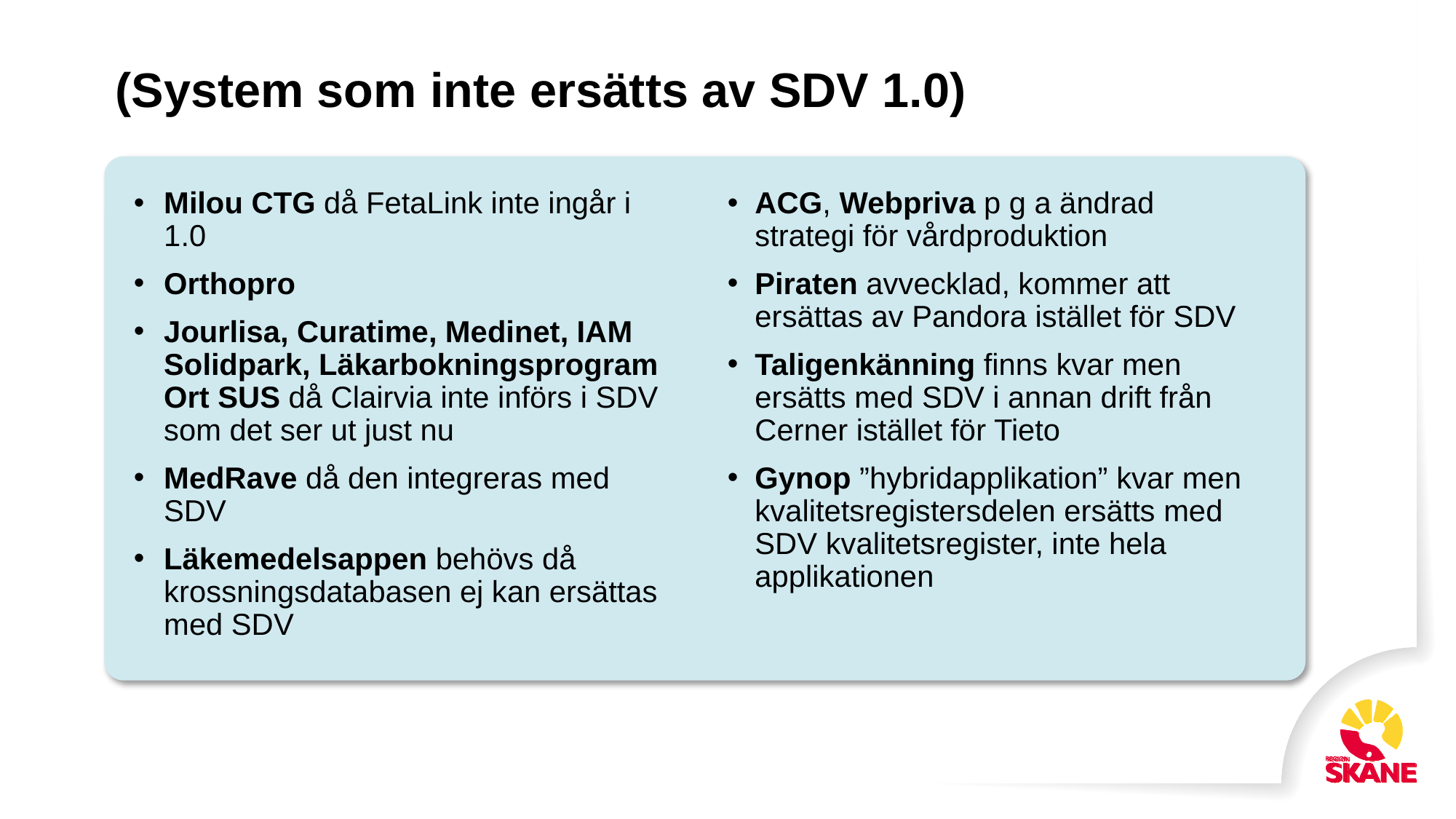

# (System som inte ersätts av SDV 1.0)

Milou CTG då FetaLink inte ingår i 1.0
Orthopro
Jourlisa, Curatime, Medinet, IAM Solidpark, Läkarbokningsprogram Ort SUS då Clairvia inte införs i SDV som det ser ut just nu
MedRave då den integreras med SDV
Läkemedelsappen behövs då krossningsdatabasen ej kan ersättas med SDV

ACG, Webpriva p g a ändrad strategi för vårdproduktion
Piraten avvecklad, kommer att ersättas av Pandora istället för SDV
Taligenkänning finns kvar men ersätts med SDV i annan drift från Cerner istället för Tieto
Gynop ”hybridapplikation” kvar men kvalitetsregistersdelen ersätts med SDV kvalitetsregister, inte hela applikationen